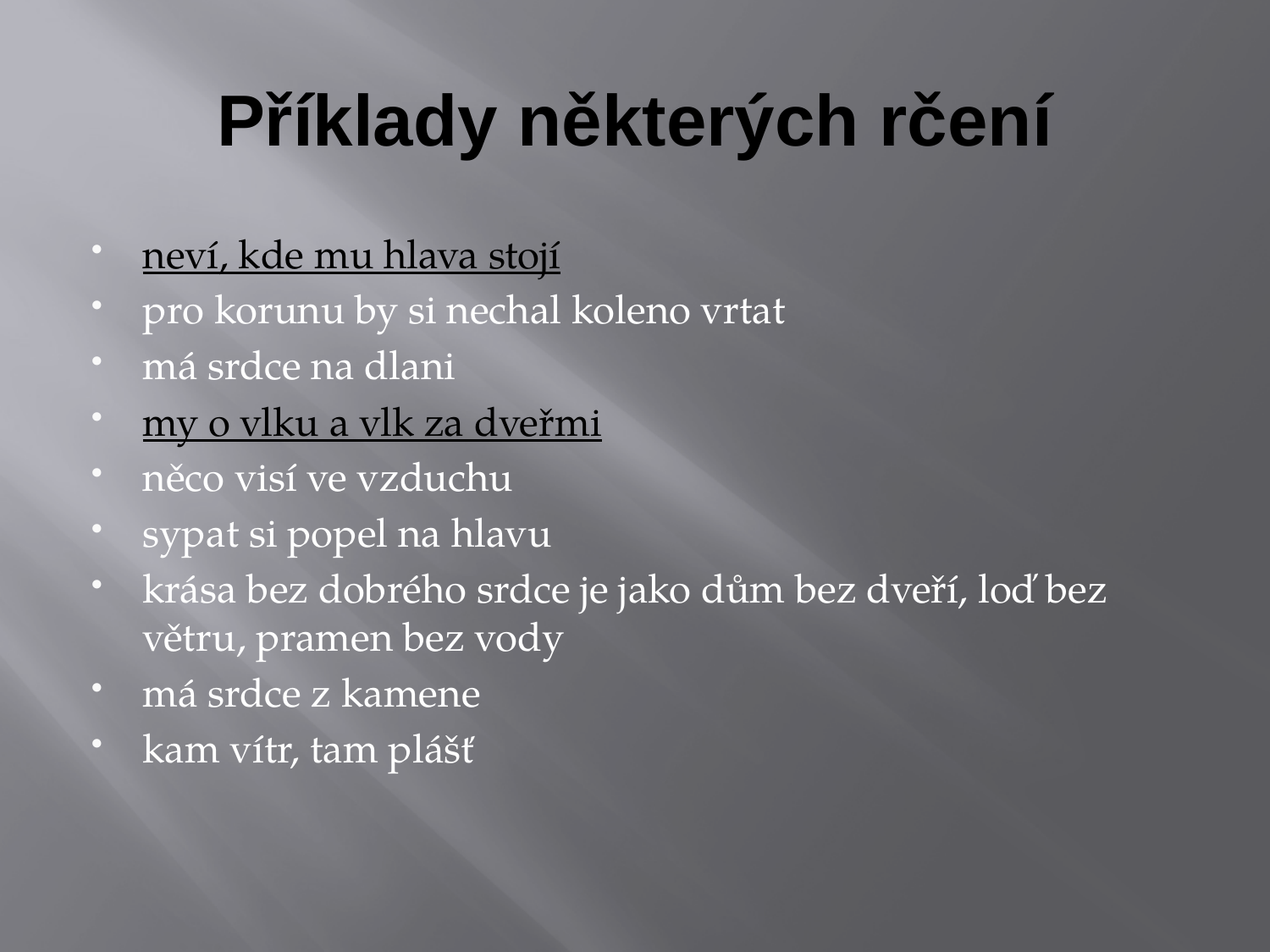

# Příklady některých rčení
neví, kde mu hlava stojí
pro korunu by si nechal koleno vrtat
má srdce na dlani
my o vlku a vlk za dveřmi
něco visí ve vzduchu
sypat si popel na hlavu
krása bez dobrého srdce je jako dům bez dveří, loď bez větru, pramen bez vody
má srdce z kamene
kam vítr, tam plášť